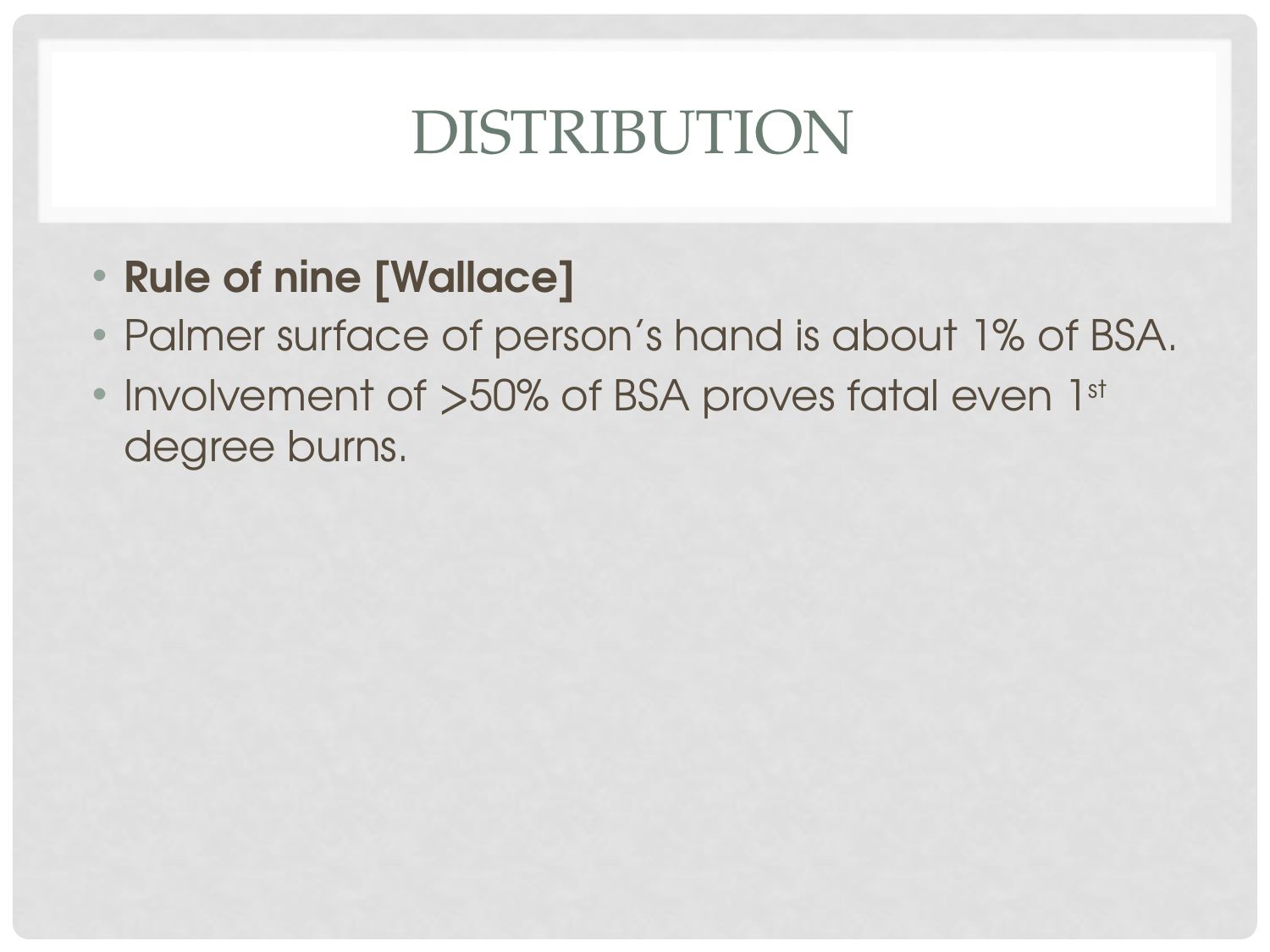

# Distribution
Rule of nine [Wallace]
Palmer surface of person’s hand is about 1% of BSA.
Involvement of >50% of BSA proves fatal even 1st degree burns.